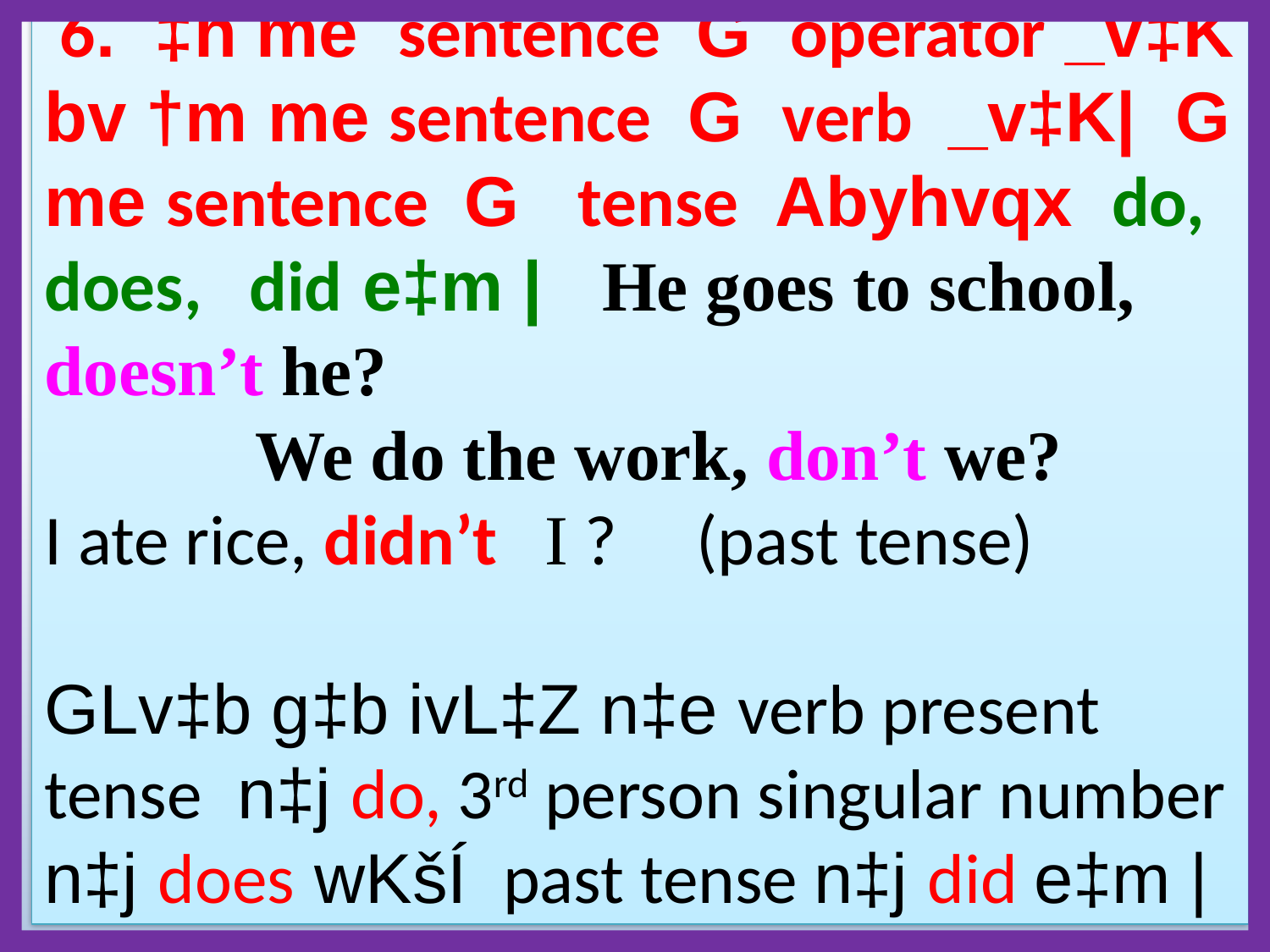

6.  ‡h me  sentence  G  operator _v‡K bv †m me sentence  G  verb  _v‡K|  G me sentence  G   tense  Abyhvqx  do,  does,   did e‡m |   He goes to school, doesn’t he?
            We do the work, don’t we?
I ate rice, didn’t   I ?     (past tense)

GLv‡b g‡b ivL‡Z n‡e verb present tense  n‡j do, 3rd person singular number n‡j does wKšÍ  past tense n‡j did e‡m |